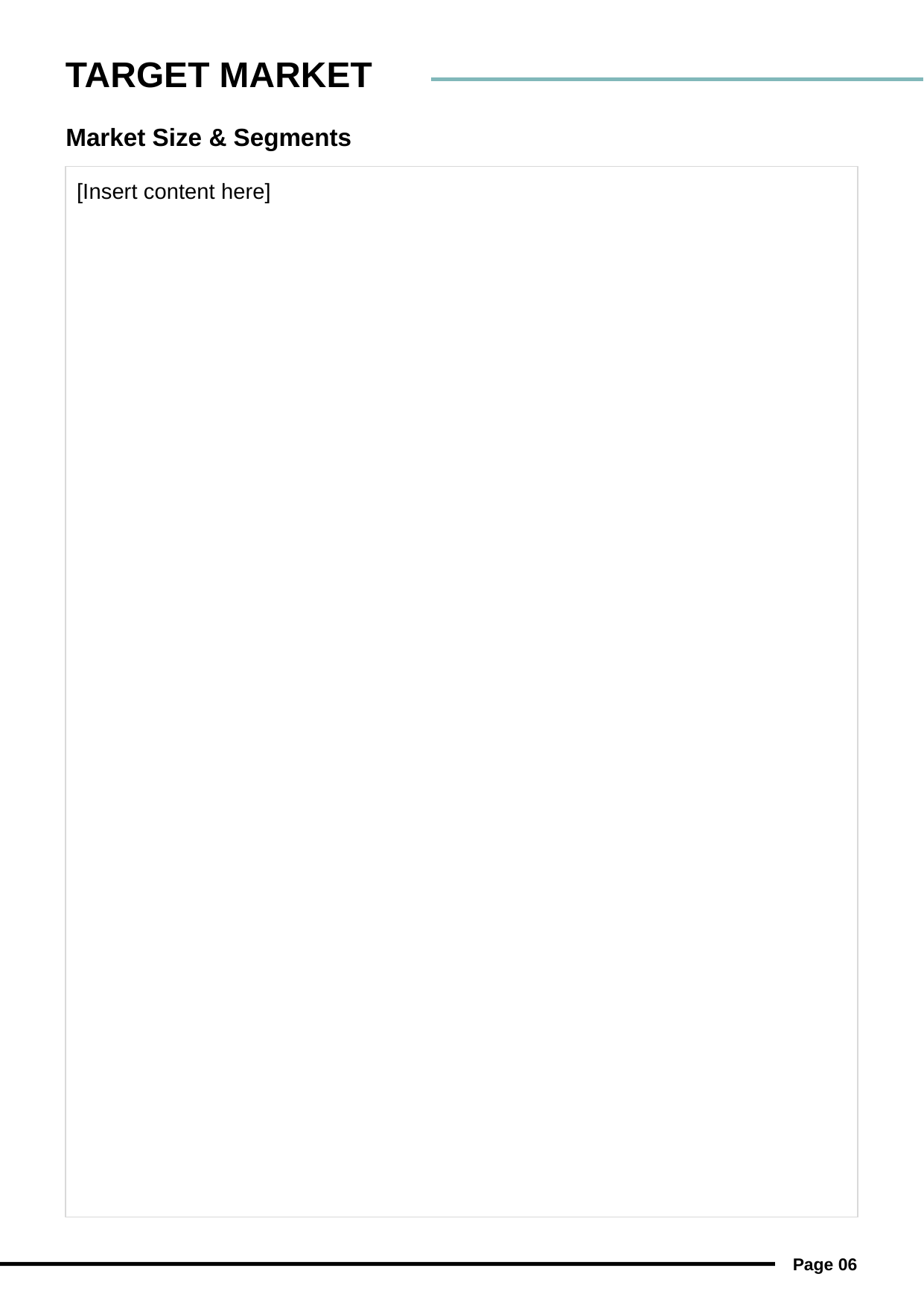

TARGET MARKET
Market Size & Segments
[Insert content here]
Page 06